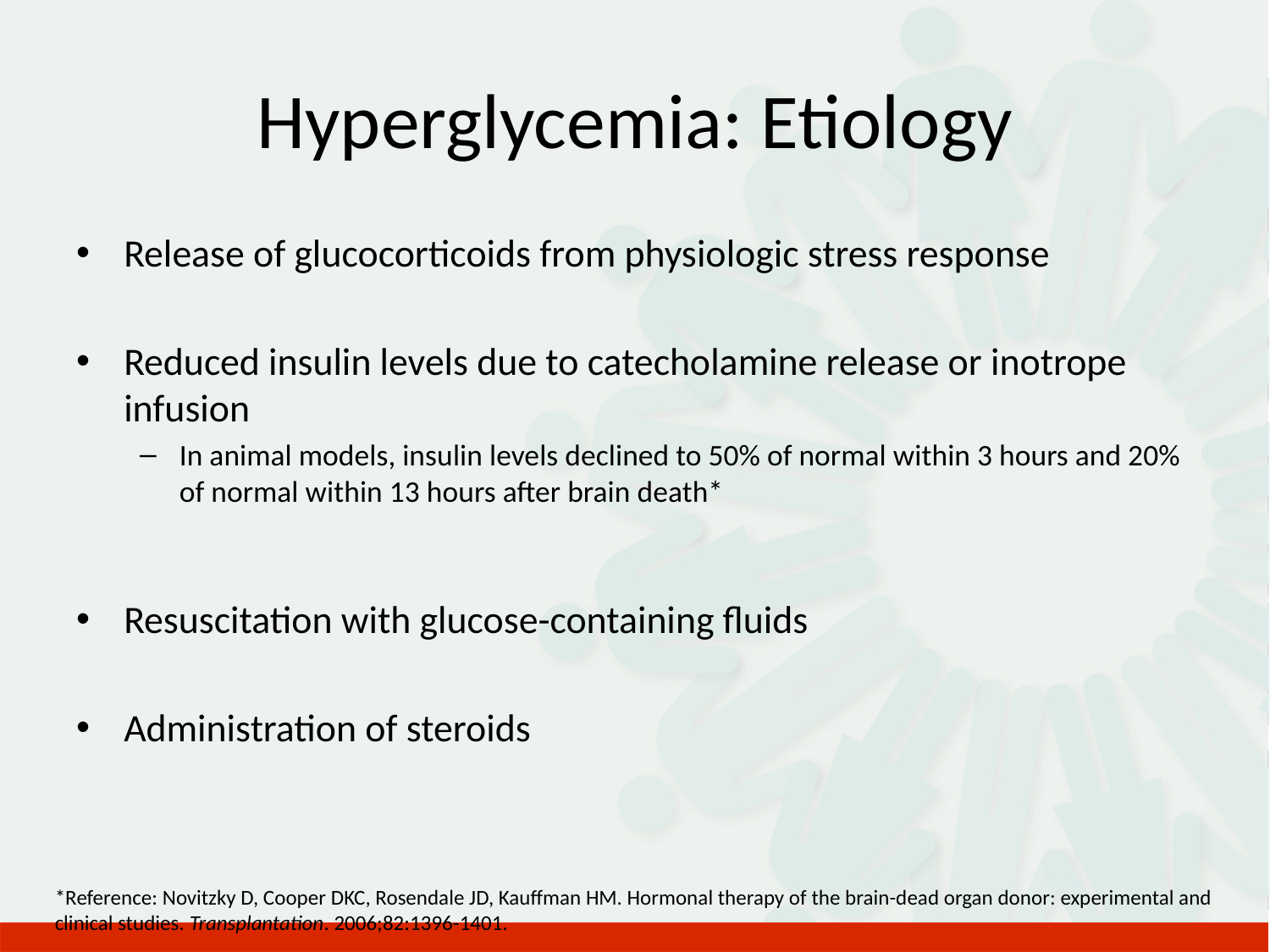

# Hyperglycemia: Etiology
Release of glucocorticoids from physiologic stress response

Reduced insulin levels due to catecholamine release or inotrope infusion
In animal models, insulin levels declined to 50% of normal within 3 hours and 20% of normal within 13 hours after brain death*

Resuscitation with glucose-containing fluids

Administration of steroids
*Reference: Novitzky D, Cooper DKC, Rosendale JD, Kauffman HM. Hormonal therapy of the brain-dead organ donor: experimental and clinical studies. Transplantation. 2006;82:1396-1401.